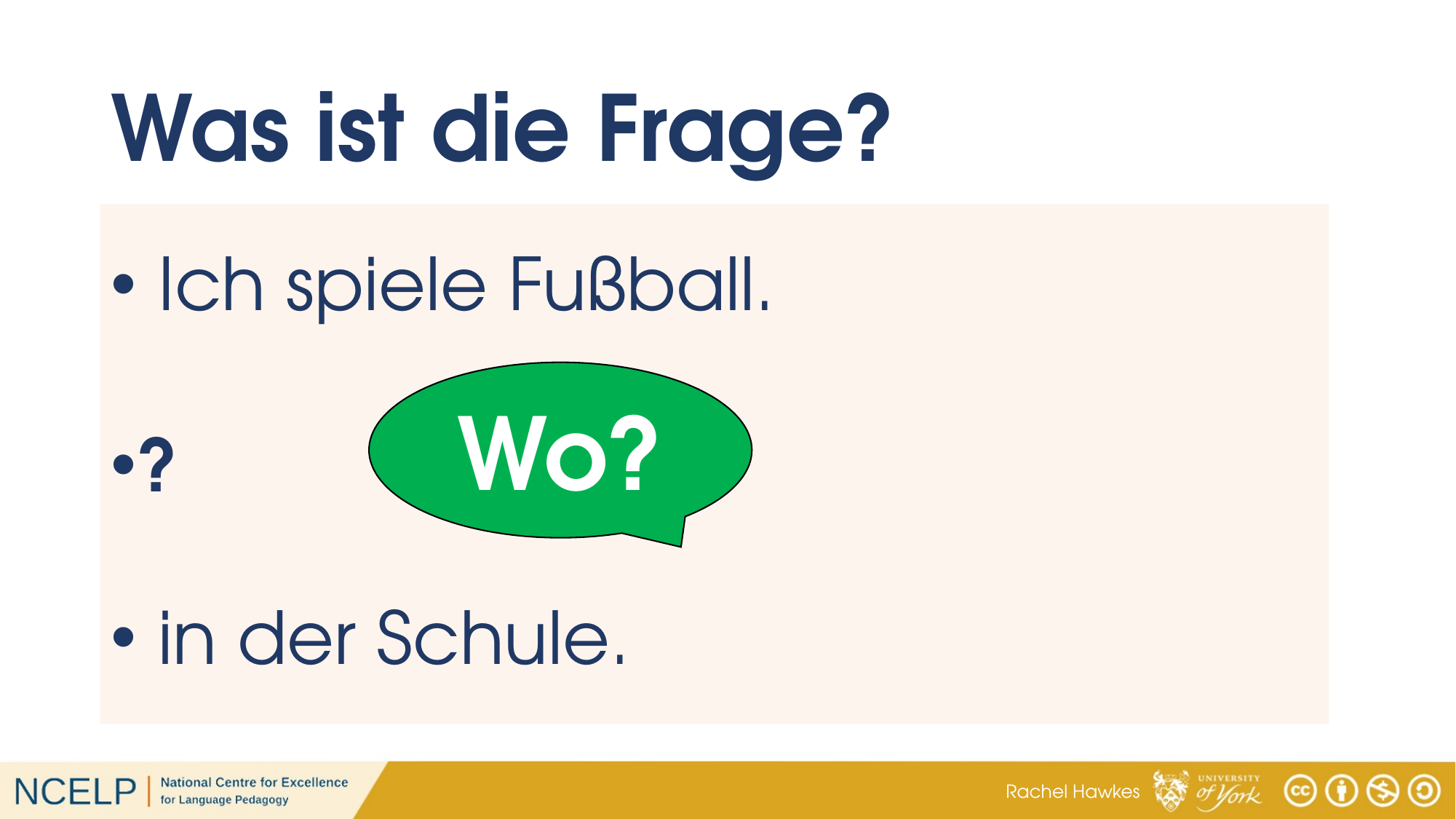

# Was ist die Frage?
 Ich spiele Fußball.
?
 in der Schule.
Wo?
Rachel Hawkes